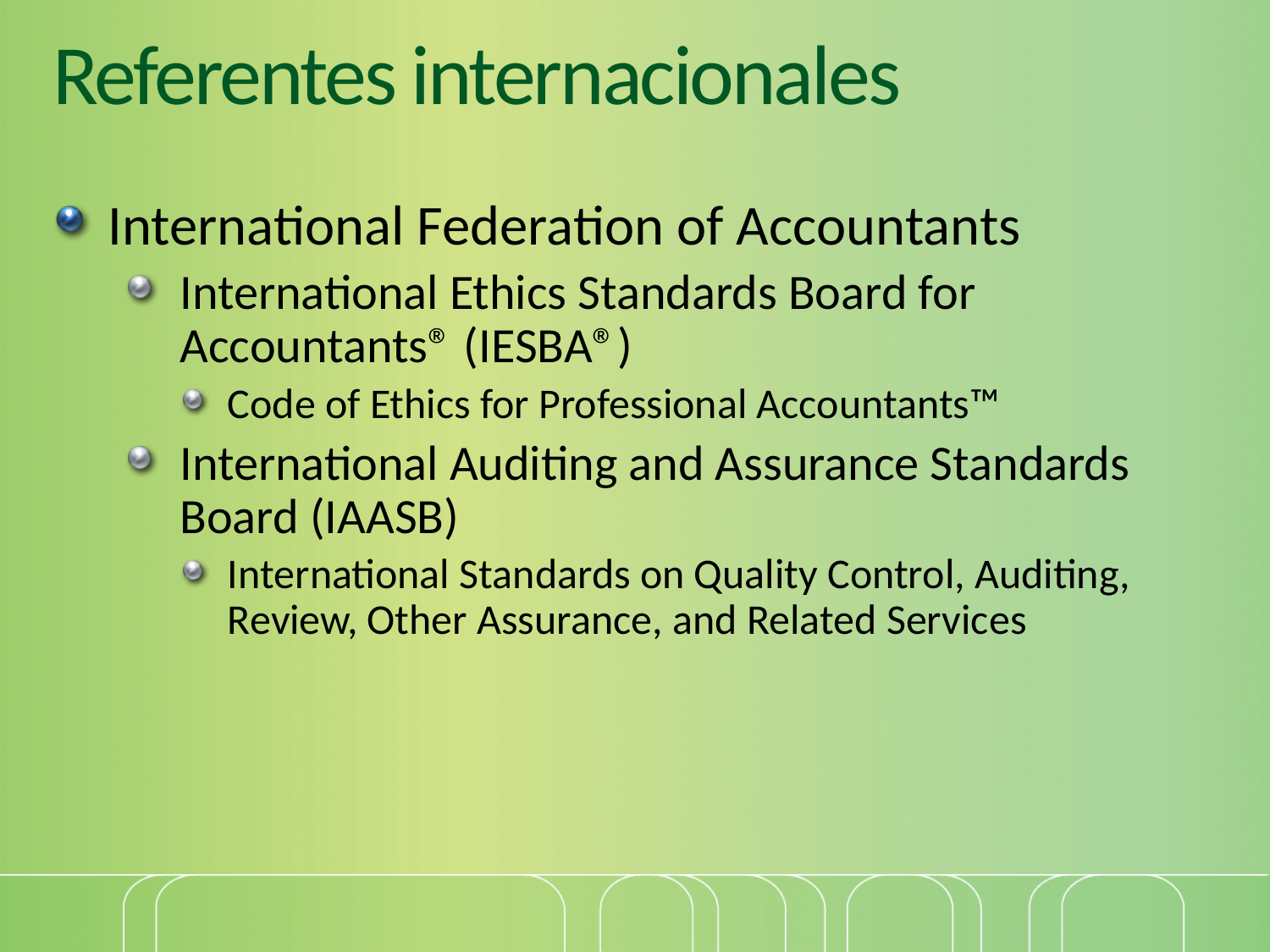

# Referentes internacionales
International Federation of Accountants
International Ethics Standards Board for Accountants® (IESBA®)
Code of Ethics for Professional Accountants™
International Auditing and Assurance Standards Board (IAASB)
International Standards on Quality Control, Auditing, Review, Other Assurance, and Related Services